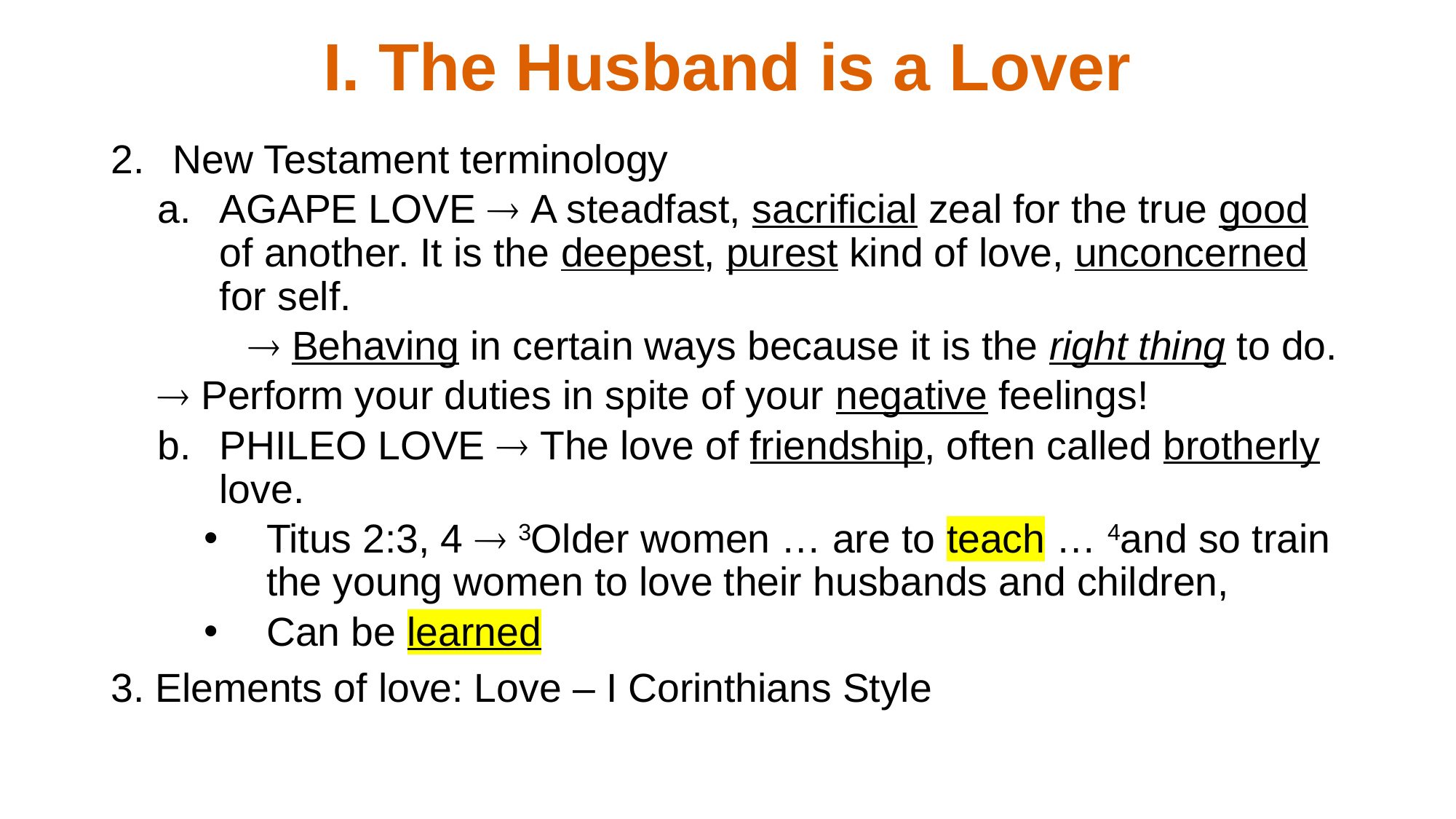

# I. The Husband is a Lover
New Testament terminology
AGAPE LOVE → A steadfast, sacrificial zeal for the true good of another. It is the deepest, purest kind of love, unconcerned for self.
 	→ Behaving in certain ways because it is the right thing to do.
	→ Perform your duties in spite of your negative feelings!
PHILEO LOVE → The love of friendship, often called brotherly love.
Titus 2:3, 4 → 3Older women … are to teach … 4and so train the young women to love their husbands and children,
Can be learned
3. Elements of love: Love – I Corinthians Style